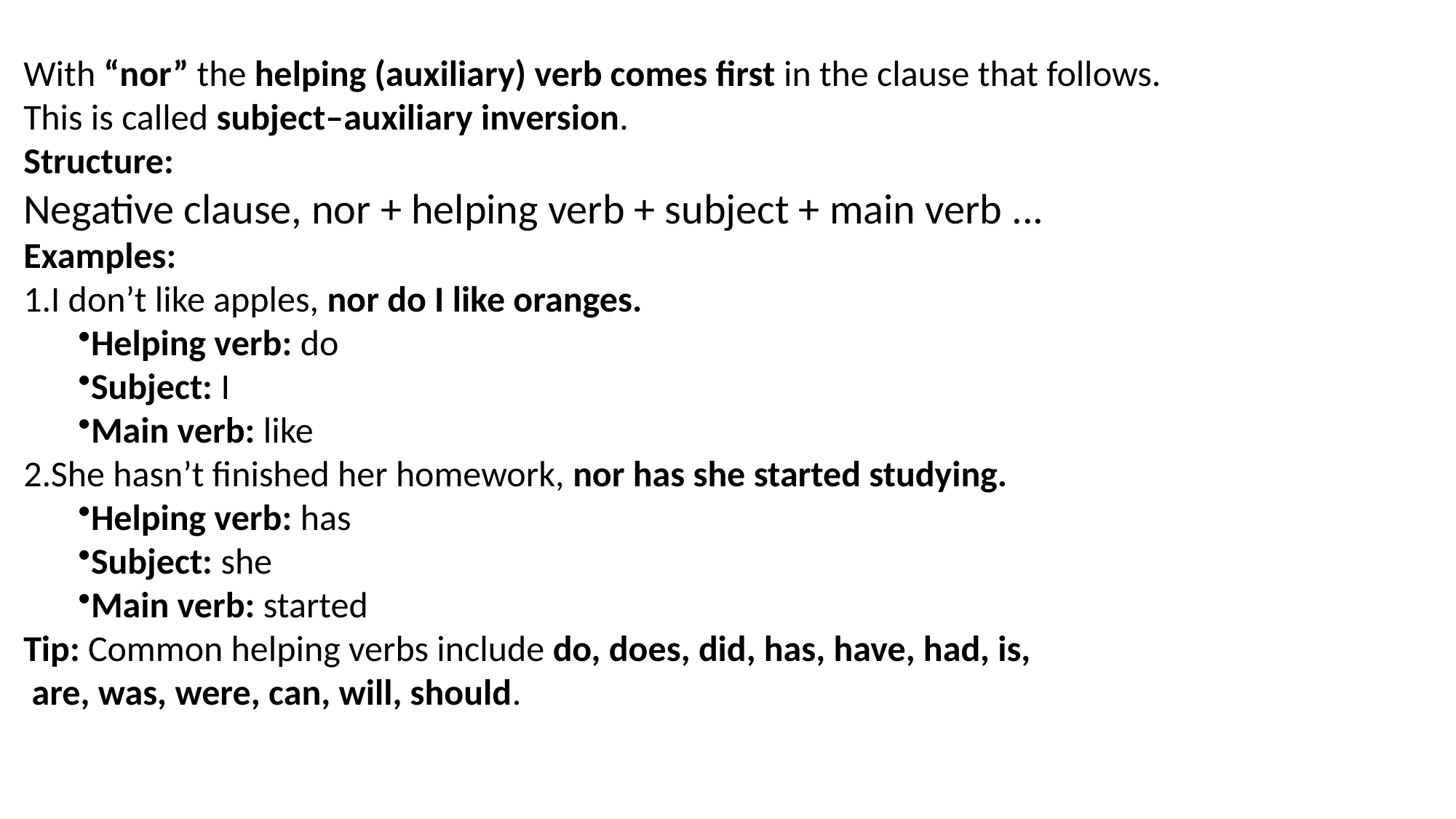

With “nor” the helping (auxiliary) verb comes first in the clause that follows.
This is called subject–auxiliary inversion.
Structure:
Negative clause, nor + helping verb + subject + main verb ...
Examples:
I don’t like apples, nor do I like oranges.
Helping verb: do
Subject: I
Main verb: like
She hasn’t finished her homework, nor has she started studying.
Helping verb: has
Subject: she
Main verb: started
Tip: Common helping verbs include do, does, did, has, have, had, is,
 are, was, were, can, will, should.